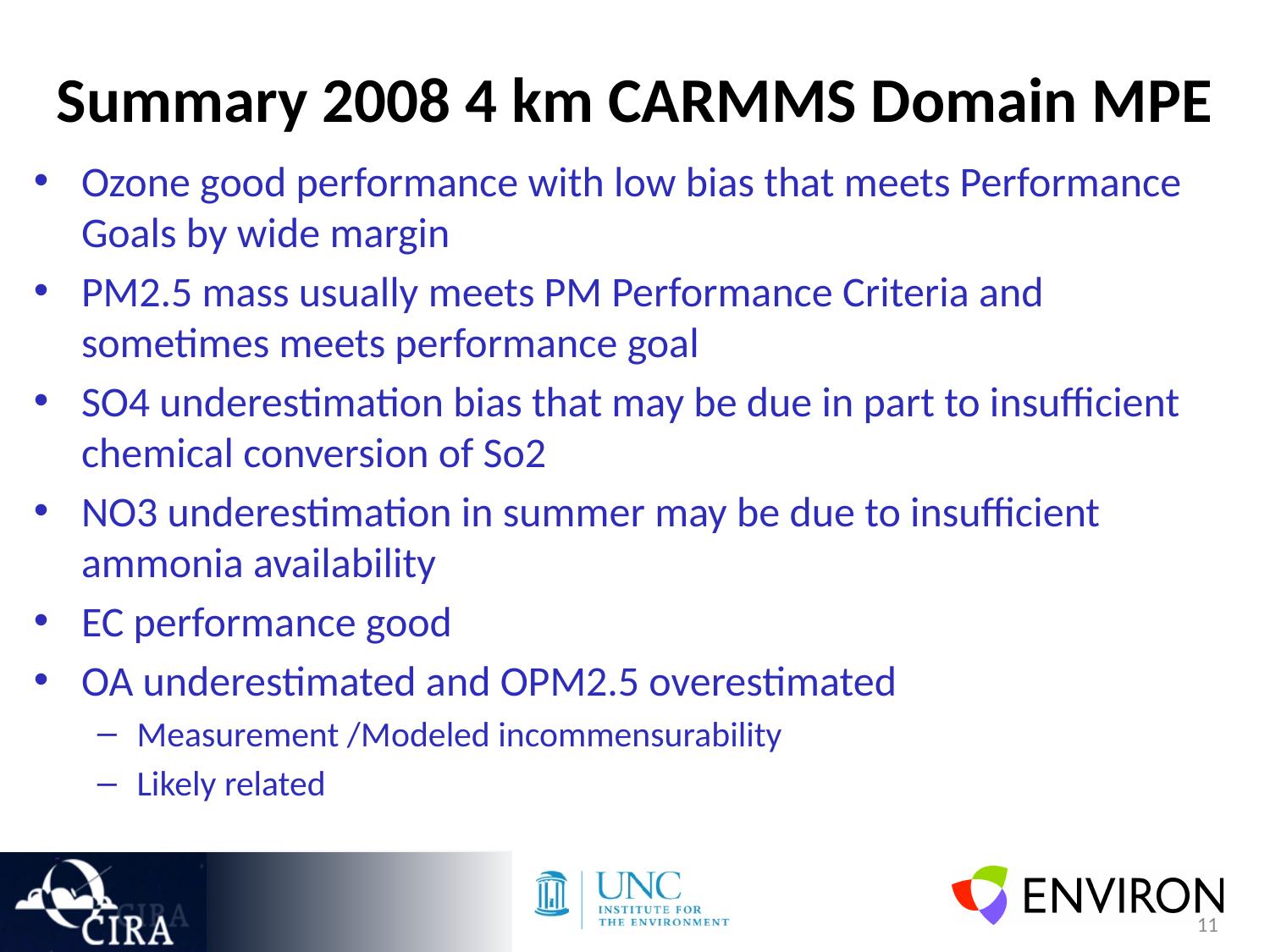

Summary 2008 4 km CARMMS Domain MPE
Ozone good performance with low bias that meets Performance Goals by wide margin
PM2.5 mass usually meets PM Performance Criteria and sometimes meets performance goal
SO4 underestimation bias that may be due in part to insufficient chemical conversion of So2
NO3 underestimation in summer may be due to insufficient ammonia availability
EC performance good
OA underestimated and OPM2.5 overestimated
Measurement /Modeled incommensurability
Likely related
11